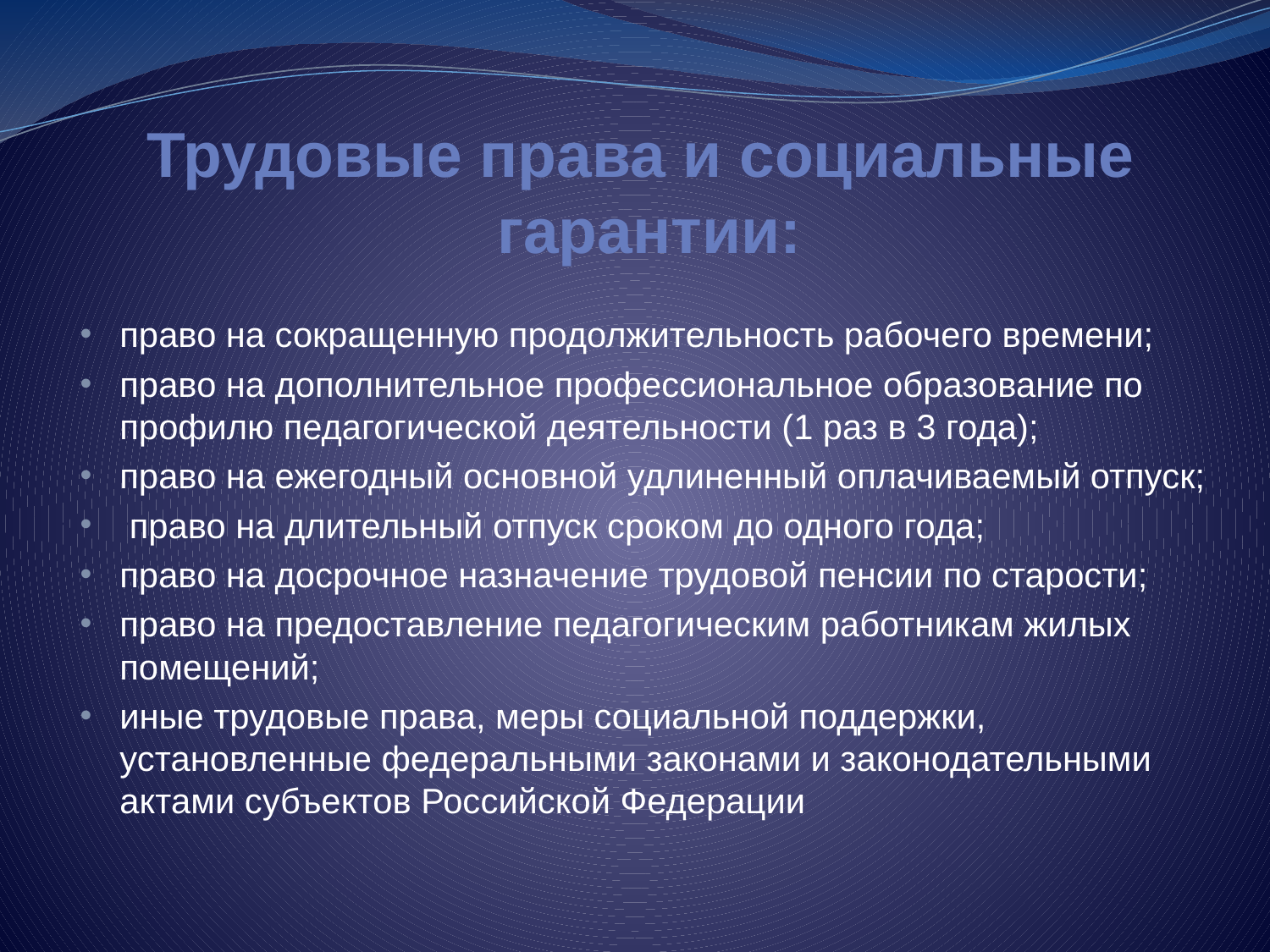

# Трудовые права и социальные  гарантии:
право на сокращенную продолжительность рабочего времени;
право на дополнительное профессиональное образование по профилю педагогической деятельности (1 раз в 3 года);
право на ежегодный основной удлиненный оплачиваемый отпуск;
 право на длительный отпуск сроком до одного года;
право на досрочное назначение трудовой пенсии по старости;
право на предоставление педагогическим работникам жилых помещений;
иные трудовые права, меры социальной поддержки, установленные федеральными законами и законодательными актами субъектов Российской Федерации